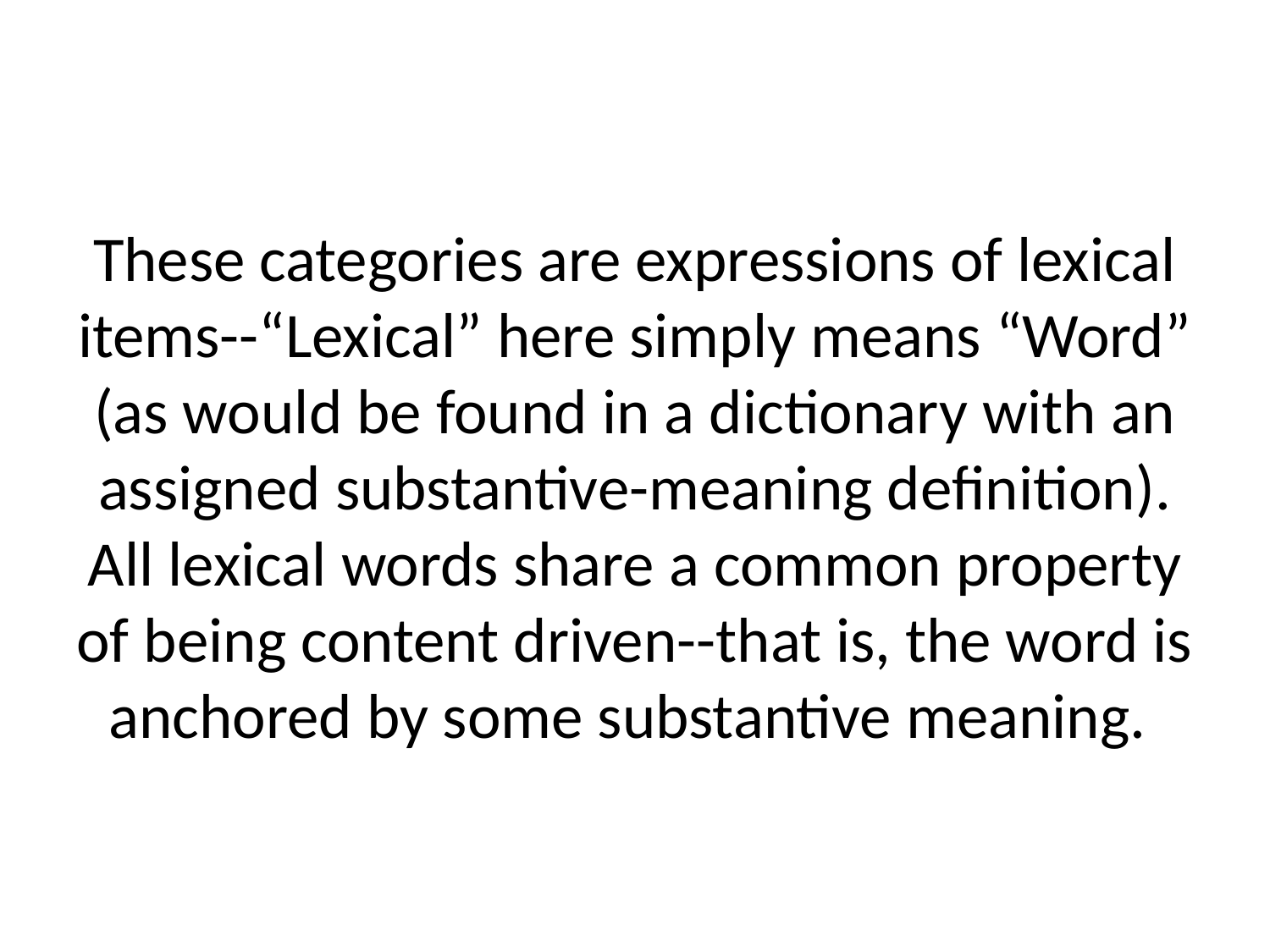

# These categories are expressions of lexical items--“Lexical” here simply means “Word” (as would be found in a dictionary with an assigned substantive-meaning definition). All lexical words share a common property of being content driven--that is, the word is anchored by some substantive meaning.